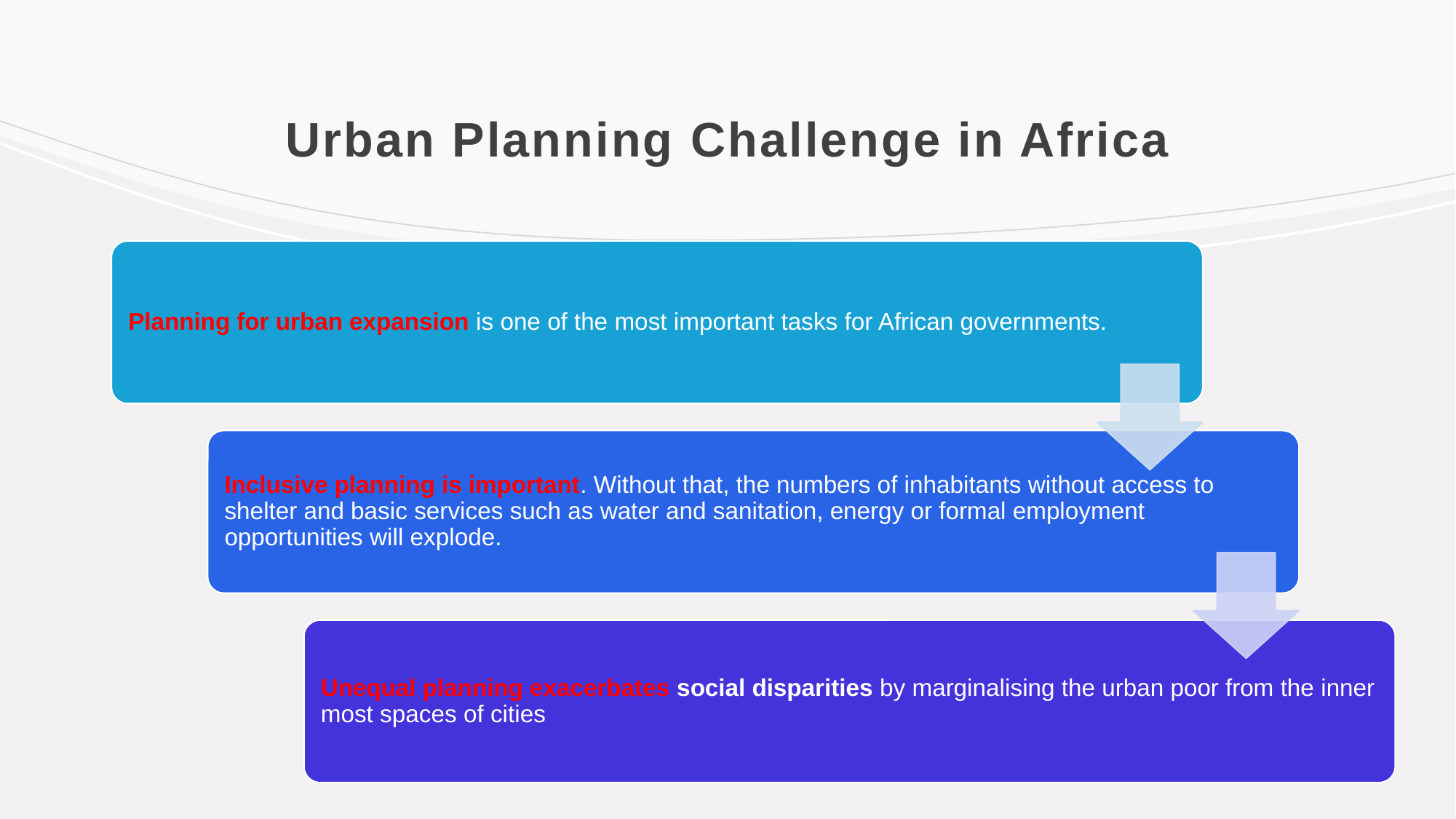

# Urban Planning Challenge in Africa
Planning for urban expansion is one of the most important tasks for African governments.
Inclusive planning is important. Without that, the numbers of inhabitants without access to shelter and basic services such as water and sanitation, energy or formal employment opportunities will explode.
Unequal planning exacerbates social disparities by marginalising the urban poor from the inner most spaces of cities